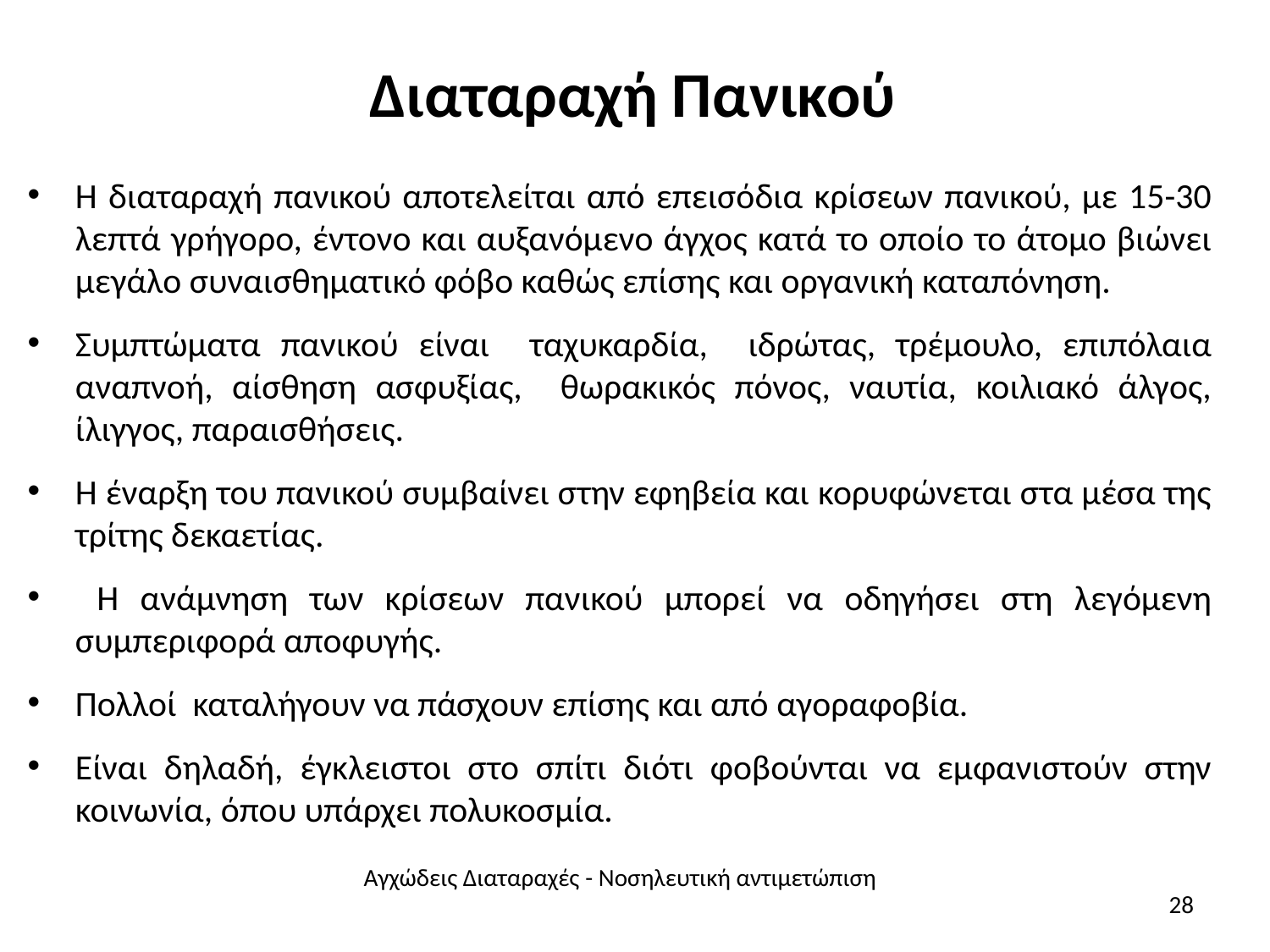

# Διαταραχή Πανικού
Η διαταραχή πανικού αποτελείται από επεισόδια κρίσεων πανικού, με 15-30 λεπτά γρήγορο, έντονο και αυξανόμενο άγχος κατά το οποίο το άτομο βιώνει μεγάλο συναισθηματικό φόβο καθώς επίσης και οργανική καταπόνηση.
Συμπτώματα πανικού είναι  ταχυκαρδία,  ιδρώτας, τρέμουλο, επιπόλαια αναπνοή, αίσθηση ασφυξίας,  θωρακικός πόνος, ναυτία, κοιλιακό άλγος, ίλιγγος, παραισθήσεις.
Η έναρξη του πανικού συμβαίνει στην εφηβεία και κορυφώνεται στα μέσα της τρίτης δεκαετίας.
 Η ανάμνηση των κρίσεων πανικού μπορεί να οδηγήσει στη λεγόμενη συμπεριφορά αποφυγής.
Πολλοί  καταλήγουν να πάσχουν επίσης και από αγοραφοβία.
Είναι δηλαδή, έγκλειστοι στο σπίτι διότι φοβούνται να εμφανιστούν στην κοινωνία, όπου υπάρχει πολυκοσμία.

Αγχώδεις Διαταραχές - Νοσηλευτική αντιμετώπιση
28